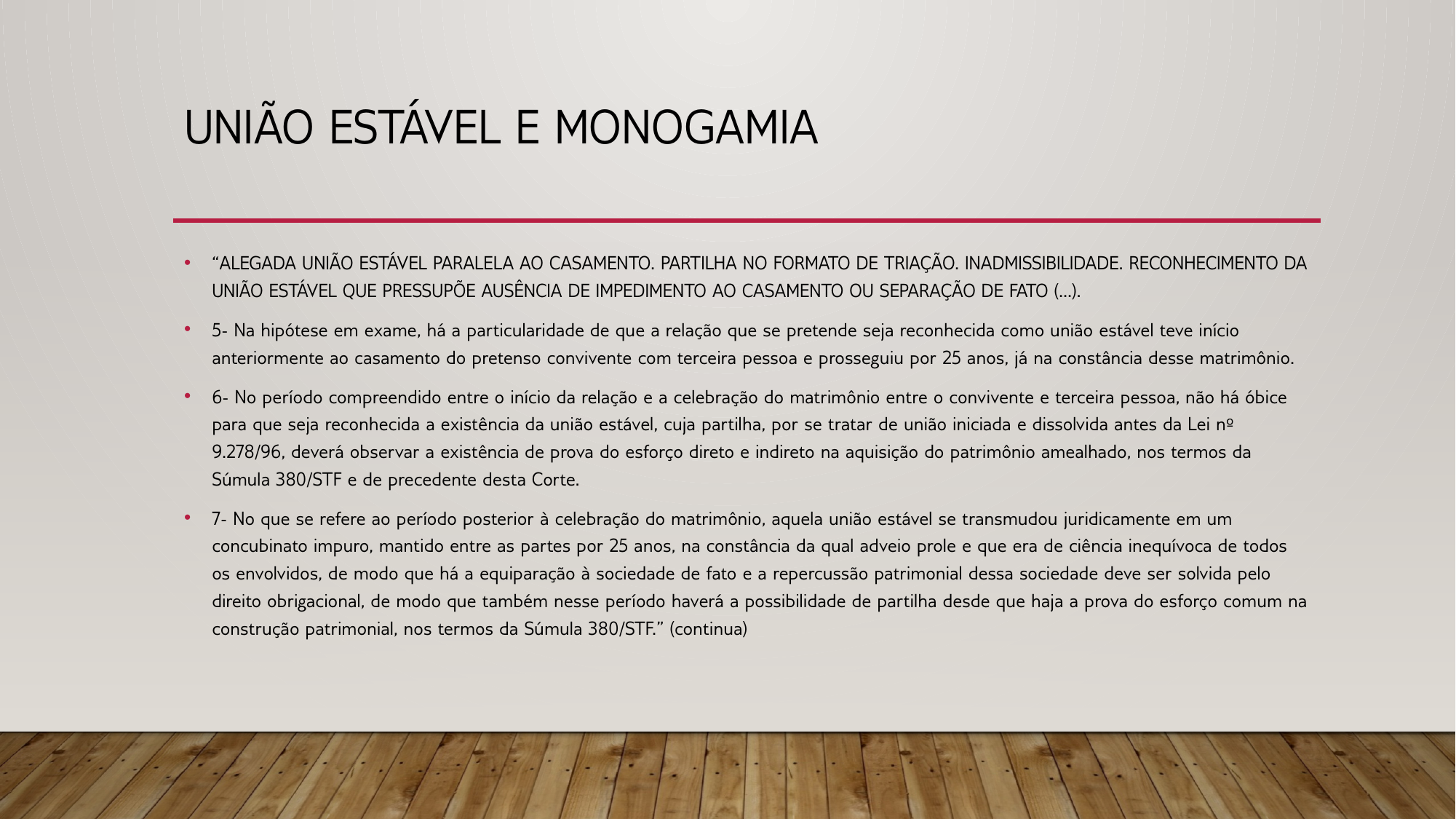

# UNIÃO ESTÁVEL E MONOGAMIA
“ALEGADA UNIÃO ESTÁVEL PARALELA AO CASAMENTO. PARTILHA NO FORMATO DE TRIAÇÃO. INADMISSIBILIDADE. RECONHECIMENTO DA UNIÃO ESTÁVEL QUE PRESSUPÕE AUSÊNCIA DE IMPEDIMENTO AO CASAMENTO OU SEPARAÇÃO DE FATO (...).
5- Na hipótese em exame, há a particularidade de que a relação que se pretende seja reconhecida como união estável teve início anteriormente ao casamento do pretenso convivente com terceira pessoa e prosseguiu por 25 anos, já na constância desse matrimônio.
6- No período compreendido entre o início da relação e a celebração do matrimônio entre o convivente e terceira pessoa, não há óbice para que seja reconhecida a existência da união estável, cuja partilha, por se tratar de união iniciada e dissolvida antes da Lei nº 9.278/96, deverá observar a existência de prova do esforço direto e indireto na aquisição do patrimônio amealhado, nos termos da Súmula 380/STF e de precedente desta Corte.
7- No que se refere ao período posterior à celebração do matrimônio, aquela união estável se transmudou juridicamente em um concubinato impuro, mantido entre as partes por 25 anos, na constância da qual adveio prole e que era de ciência inequívoca de todos os envolvidos, de modo que há a equiparação à sociedade de fato e a repercussão patrimonial dessa sociedade deve ser solvida pelo direito obrigacional, de modo que também nesse período haverá a possibilidade de partilha desde que haja a prova do esforço comum na construção patrimonial, nos termos da Súmula 380/STF.” (continua)